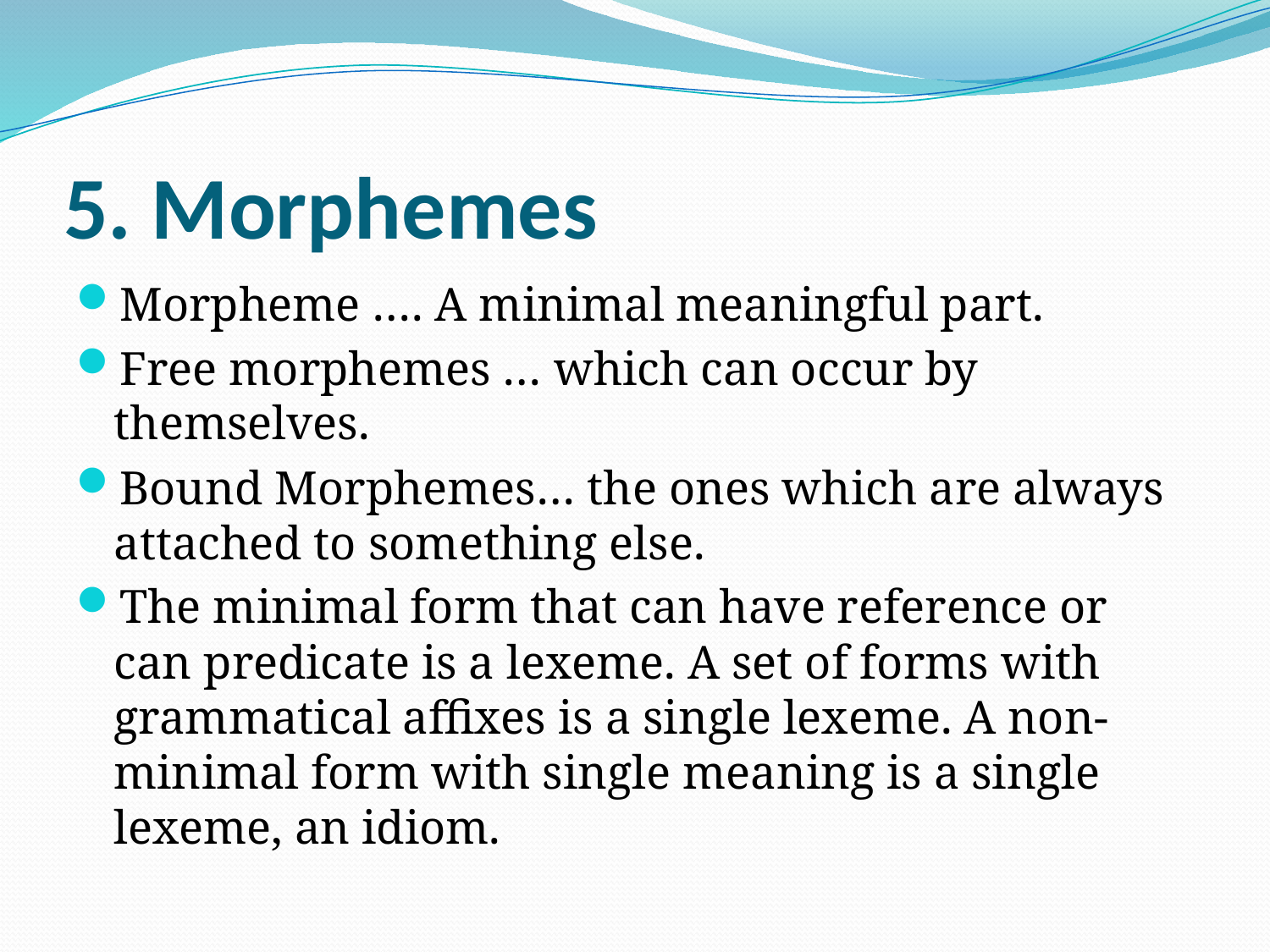

# 5. Morphemes
Morpheme …. A minimal meaningful part.
Free morphemes … which can occur by themselves.
Bound Morphemes… the ones which are always attached to something else.
The minimal form that can have reference or can predicate is a lexeme. A set of forms with grammatical affixes is a single lexeme. A non-minimal form with single meaning is a single lexeme, an idiom.